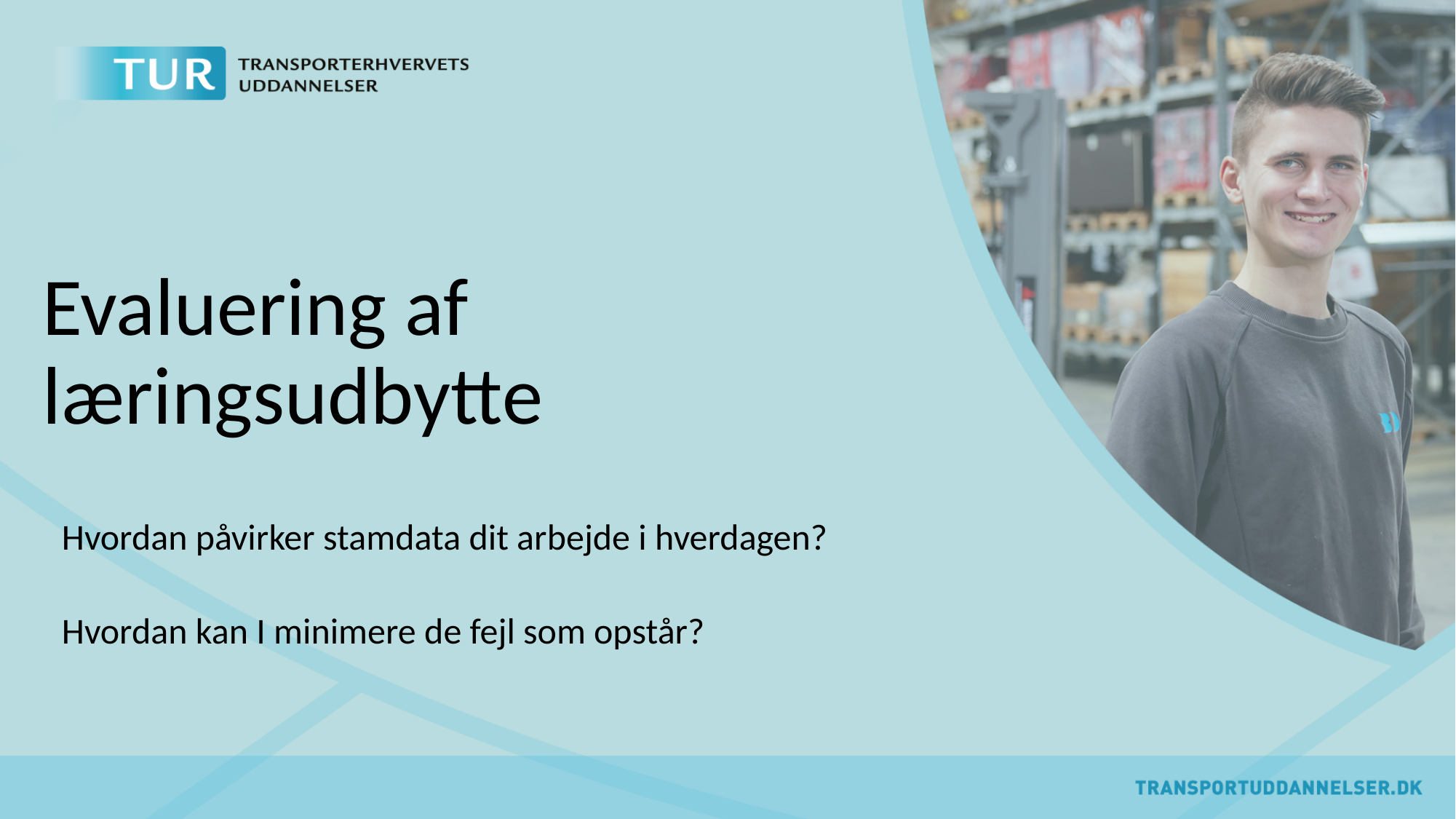

# Evaluering af læringsudbytte
Hvordan påvirker stamdata dit arbejde i hverdagen?
Hvordan kan I minimere de fejl som opstår?